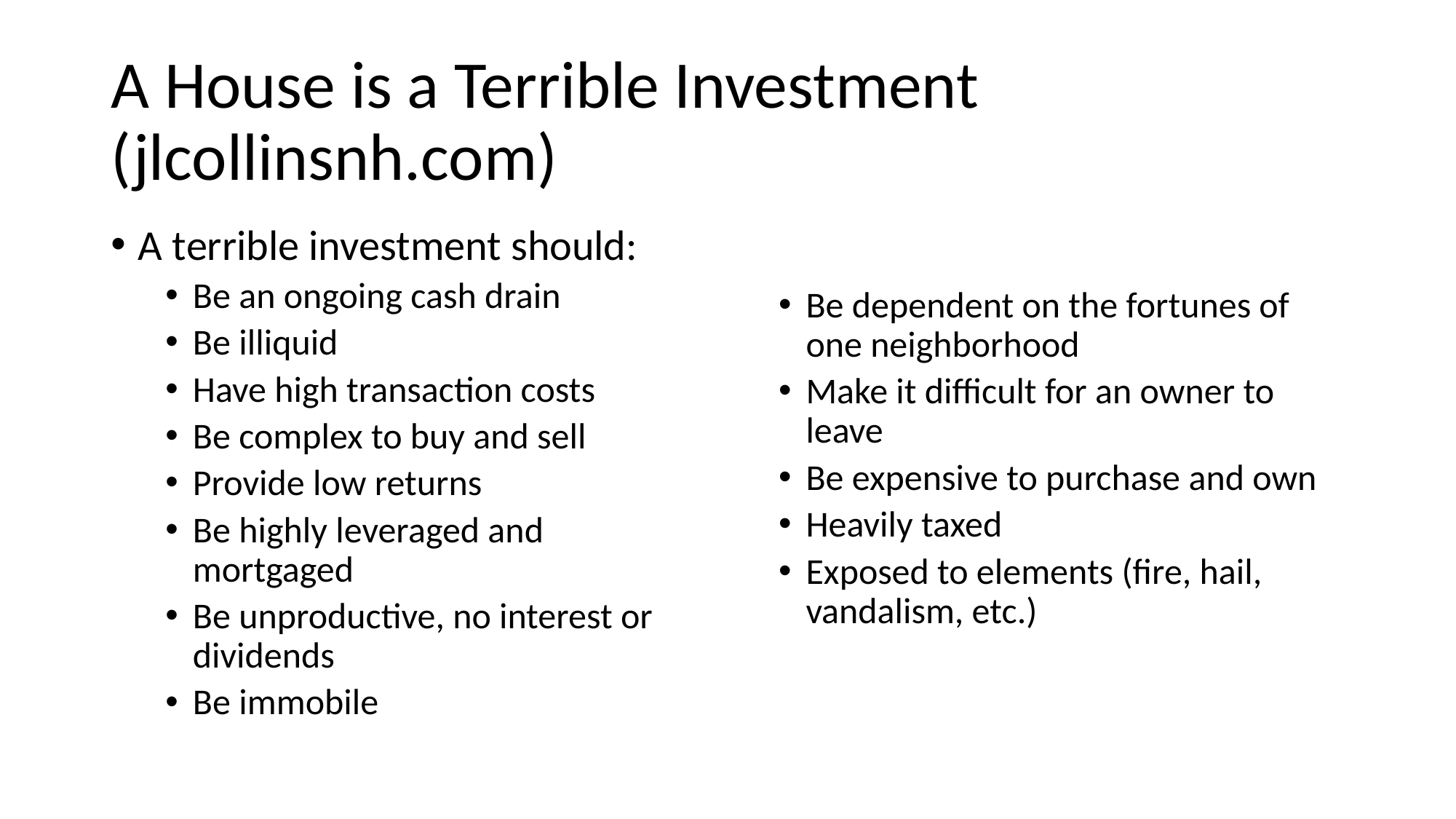

# A House is a Terrible Investment (jlcollinsnh.com)
A terrible investment should:
Be an ongoing cash drain
Be illiquid
Have high transaction costs
Be complex to buy and sell
Provide low returns
Be highly leveraged and mortgaged
Be unproductive, no interest or dividends
Be immobile

Be dependent on the fortunes of one neighborhood
Make it difficult for an owner to leave
Be expensive to purchase and own
Heavily taxed
Exposed to elements (fire, hail, vandalism, etc.)